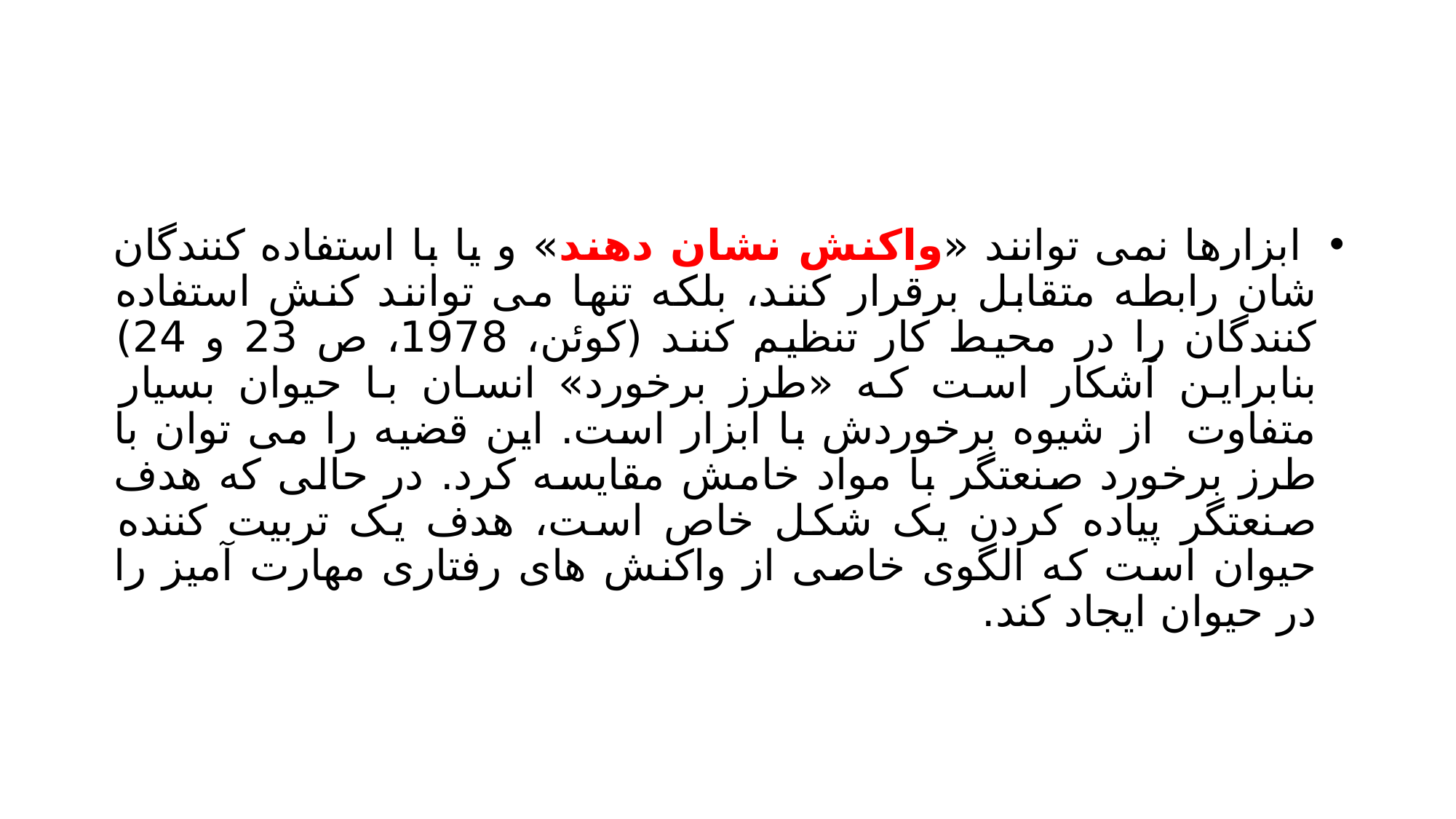

#
 ابزارها نمی توانند «واکنش نشان دهند» و یا با استفاده کنندگان شان رابطه متقابل برقرار کنند، بلکه تنها می توانند کنش استفاده کنندگان را در محیط کار تنظیم کنند (کوئن، 1978، ص 23 و 24) بنابراین آشکار است که «طرز برخورد» انسان با حیوان بسیار متفاوت  از شیوه برخوردش با ابزار است. این قضیه را می توان با طرز برخورد صنعتگر با مواد خامش مقایسه کرد. در حالی که هدف صنعتگر پیاده کردن یک شکل خاص است، هدف یک تربیت کننده حیوان است که الگوی خاصی از واکنش های رفتاری مهارت آمیز را در حیوان ایجاد کند.